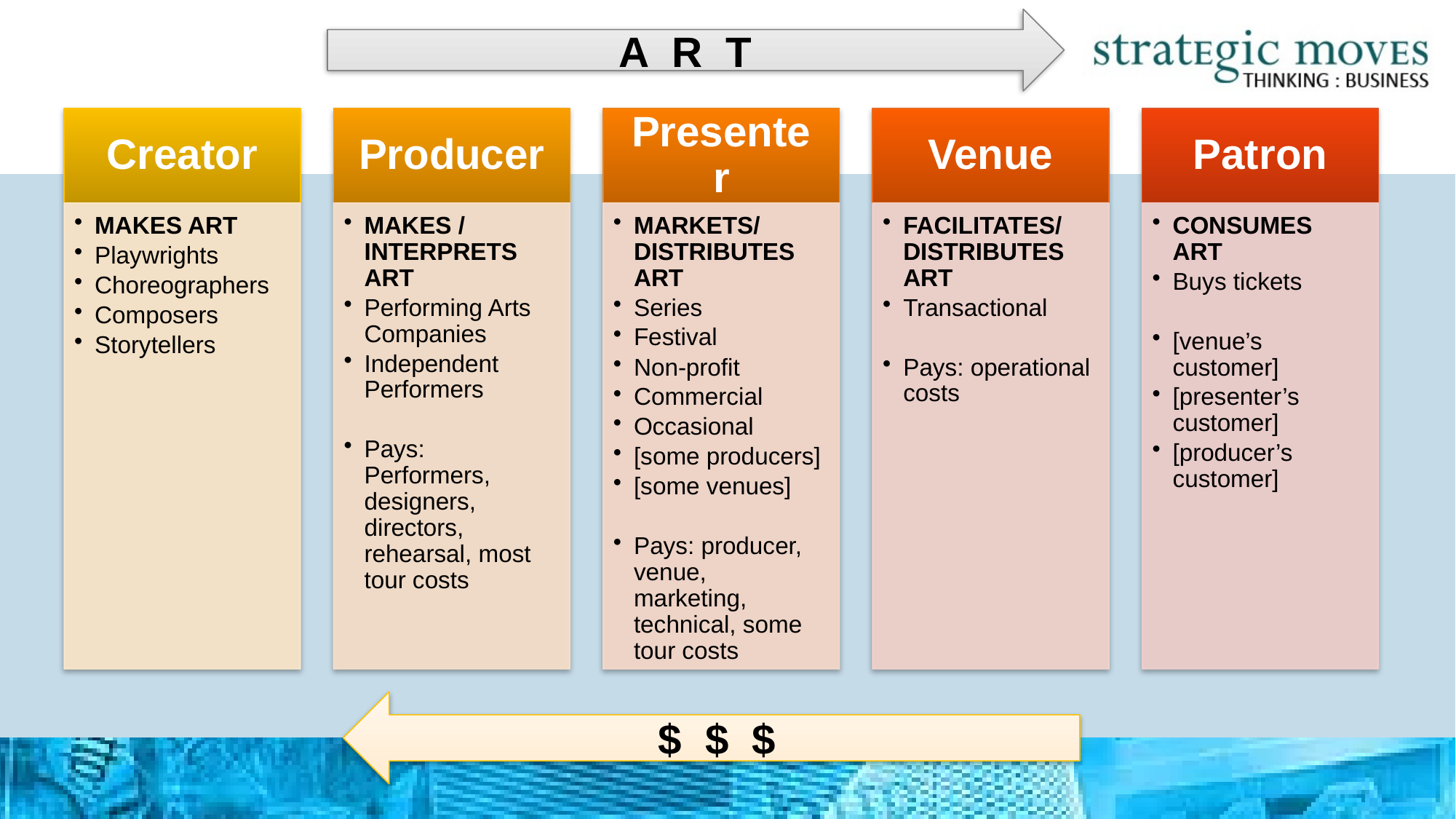

Creator
MAKES ART
Playwrights
Choreographers
Composers
Storytellers
Producer
MAKES / INTERPRETS ART
Performing Arts Companies
Independent Performers

Pays: Performers, designers, directors, rehearsal, most tour costs
Presenter
MARKETS/ DISTRIBUTES ART
Series
Festival
Non-profit
Commercial
Occasional
[some producers]
[some venues]

Pays: producer, venue, marketing, technical, some tour costs
Venue
FACILITATES/ DISTRIBUTES ART
Transactional

Pays: operational costs
Patron
CONSUMES ART
Buys tickets

[venue’s customer]
[presenter’s customer]
[producer’s customer]
A  R  T
$  $  $